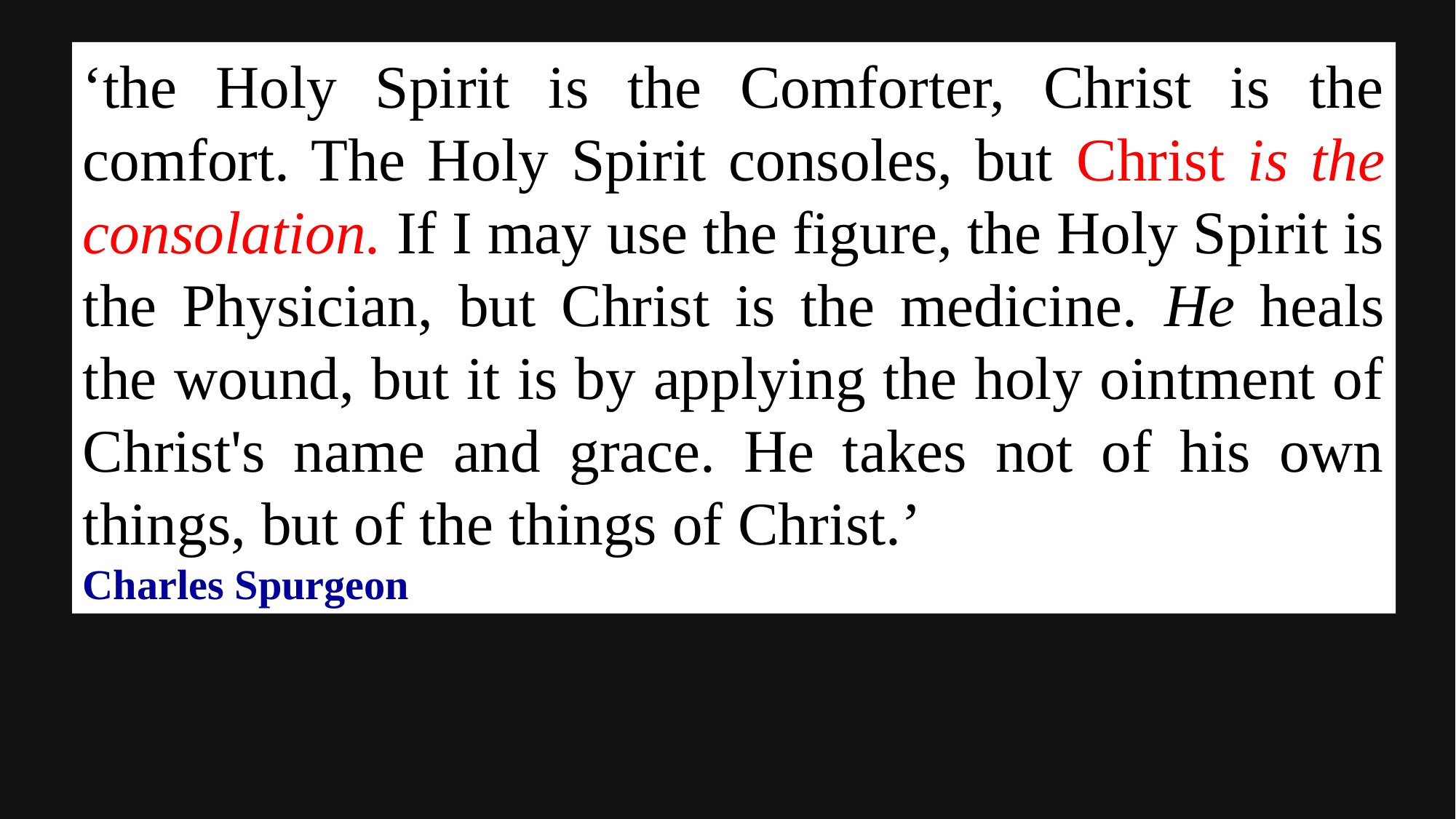

‘the Holy Spirit is the Comforter, Christ is the comfort. The Holy Spirit consoles, but Christ is the consolation. If I may use the figure, the Holy Spirit is the Physician, but Christ is the medicine. He heals the wound, but it is by applying the holy ointment of Christ's name and grace. He takes not of his own things, but of the things of Christ.’
Charles Spurgeon